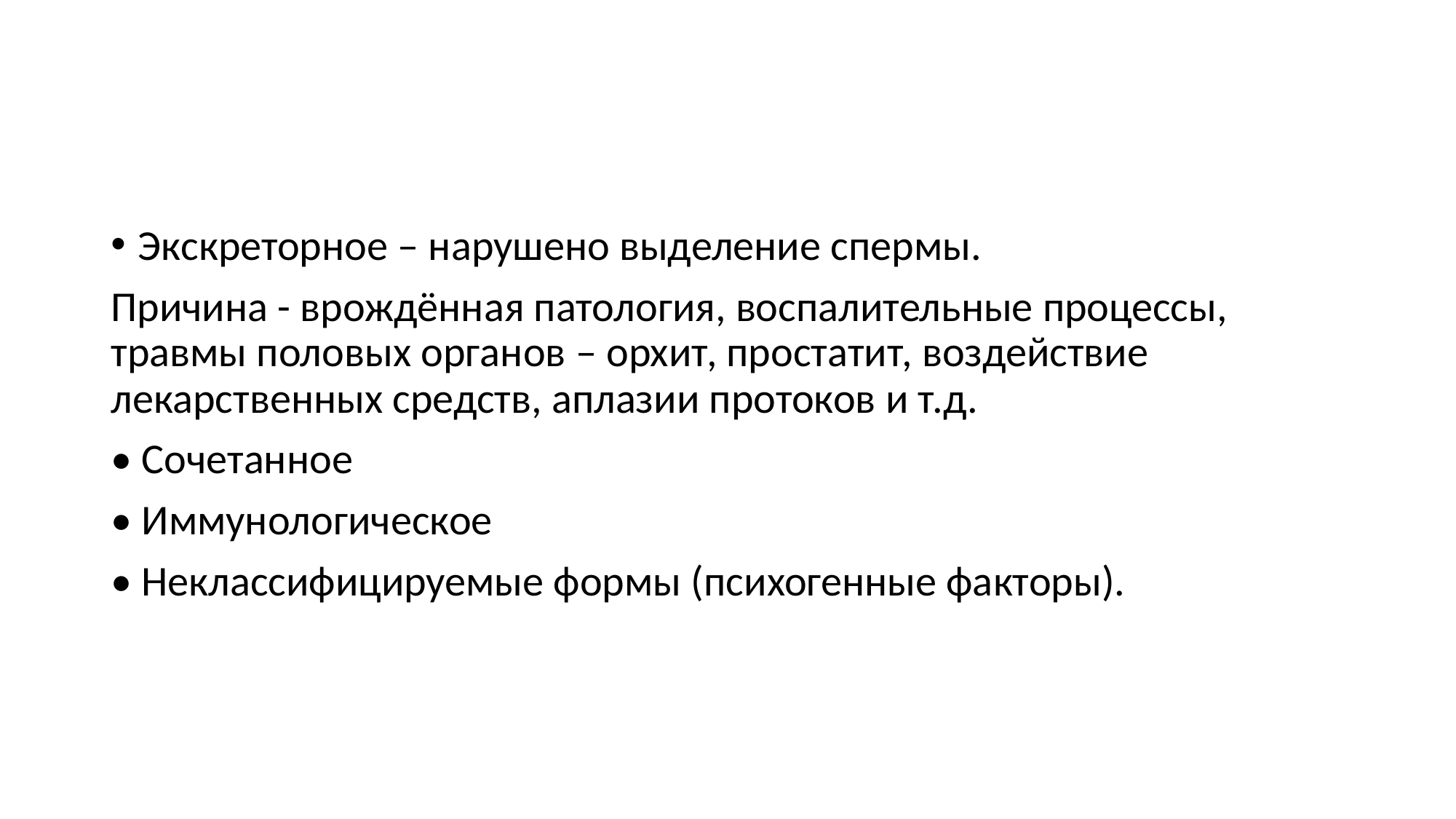

Экскреторное – нарушено выделение спермы.
Причина - врождённая патология, воспалительные процессы, травмы половых органов – орхит, простатит, воздействие лекарственных средств, аплазии протоков и т.д.
• Сочетанное
• Иммунологическое
• Неклассифицируемые формы (психогенные факторы).